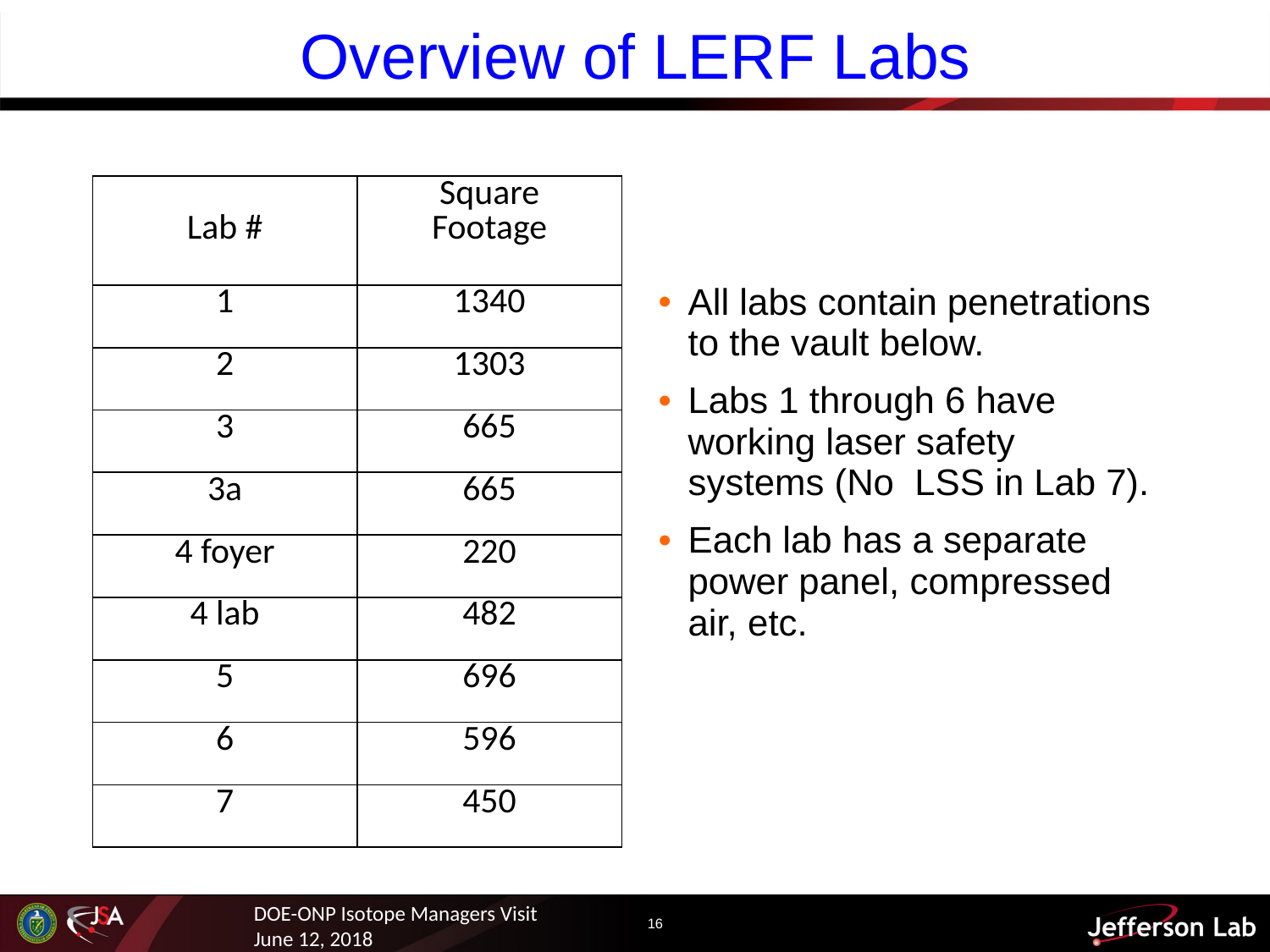

# Overview of LERF Labs
| Lab # | Square Footage |
| --- | --- |
| 1 | 1340 |
| 2 | 1303 |
| 3 | 665 |
| 3a | 665 |
| 4 foyer | 220 |
| 4 lab | 482 |
| 5 | 696 |
| 6 | 596 |
| 7 | 450 |
All labs contain penetrations to the vault below.
Labs 1 through 6 have working laser safety systems (No  LSS in Lab 7).
Each lab has a separate power panel, compressed air, etc.
 16
DOE-ONP Isotope Managers Visit June 12, 2018